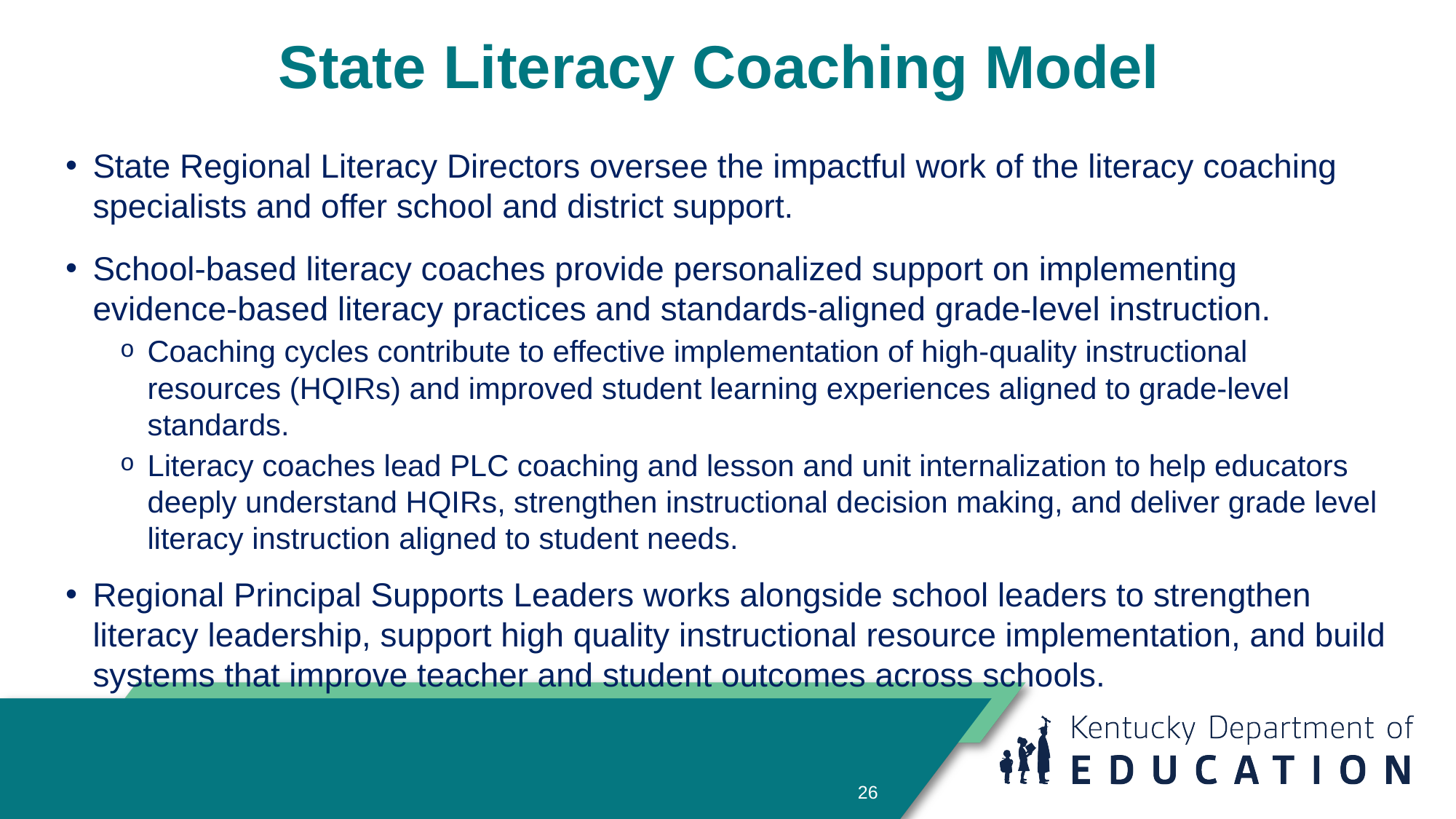

# State Literacy Coaching Model
State Regional Literacy Directors oversee the impactful work of the literacy coaching specialists and offer school and district support.
School-based literacy coaches provide personalized support on implementing evidence-based literacy practices and standards-aligned grade-level instruction.
Coaching cycles contribute to effective implementation of high-quality instructional resources (HQIRs) and improved student learning experiences aligned to grade-level standards.
Literacy coaches lead PLC coaching and lesson and unit internalization to help educators deeply understand HQIRs, strengthen instructional decision making, and deliver grade level literacy instruction aligned to student needs.
Regional Principal Supports Leaders works alongside school leaders to strengthen literacy leadership, support high quality instructional resource implementation, and build systems that improve teacher and student outcomes across schools.